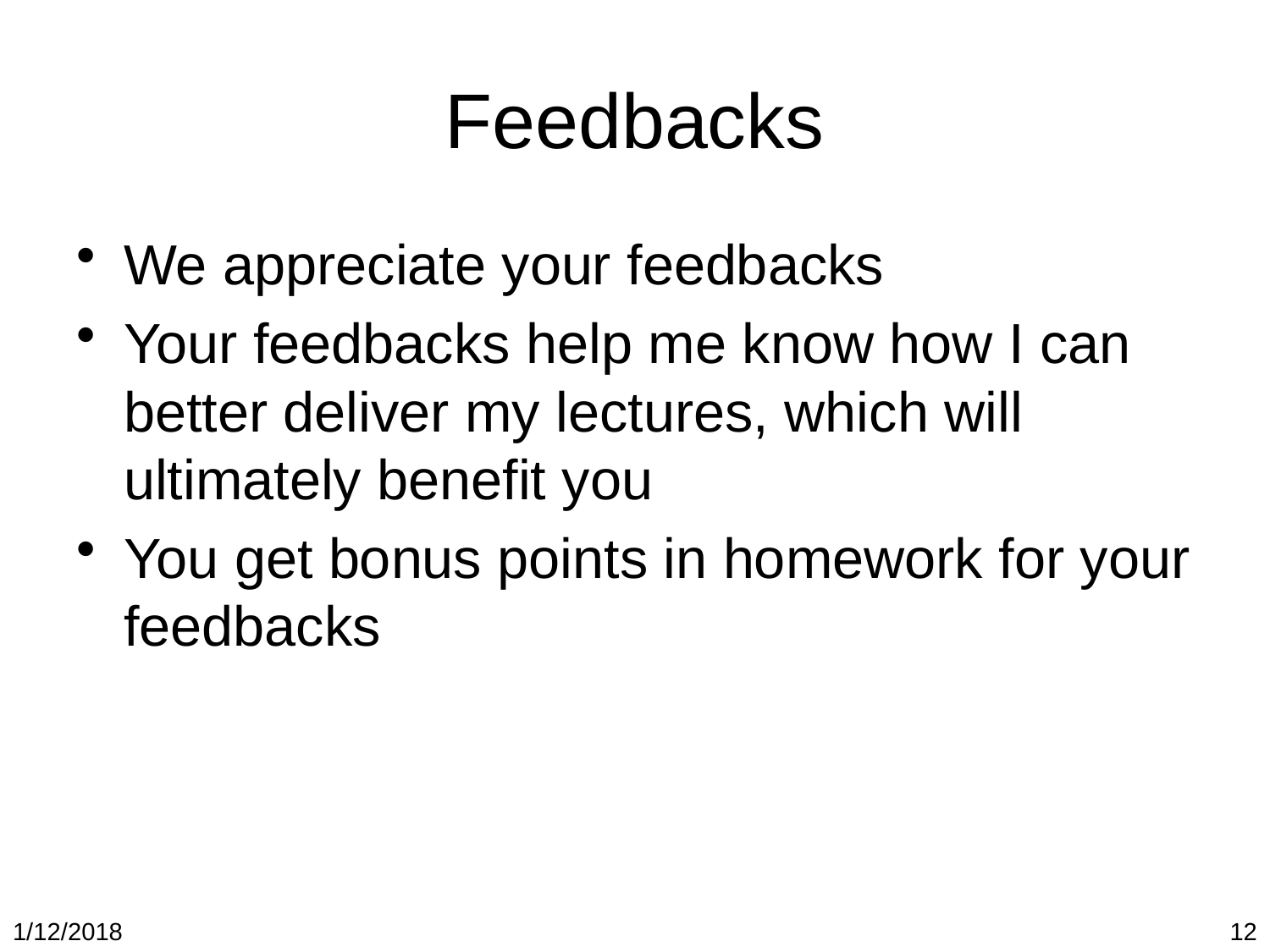

# Feedbacks
We appreciate your feedbacks
Your feedbacks help me know how I can better deliver my lectures, which will ultimately benefit you
You get bonus points in homework for your feedbacks

1/12/2018
12